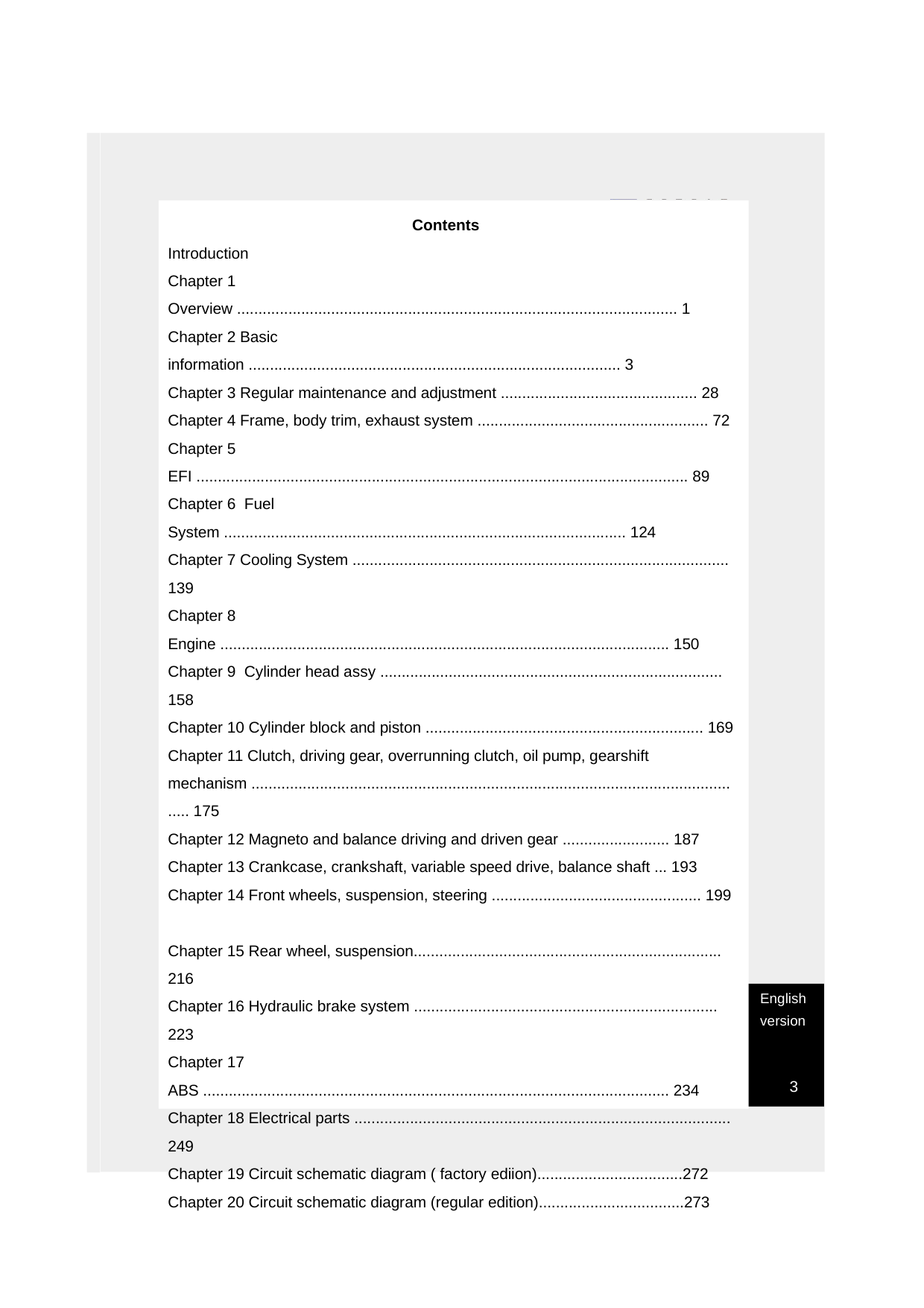

Contents
Introduction
Chapter 1 Overview ....................................................................................................... 1
Chapter 2 Basic information ....................................................................................... 3
Chapter 3 Regular maintenance and adjustment .............................................. 28
Chapter 4 Frame, body trim, exhaust system ...................................................... 72
Chapter 5 EFI ................................................................................................................... 89
Chapter 6  Fuel System .............................................................................................. 124
Chapter 7 Cooling System ........................................................................................ 139
Chapter 8 Engine ......................................................................................................... 150
Chapter 9  Cylinder head assy ................................................................................ 158
Chapter 10 Cylinder block and piston ................................................................. 169
Chapter 11 Clutch, driving gear, overrunning clutch, oil pump, gearshift              mechanism ..................................................................................................................... 175
Chapter 12 Magneto and balance driving and driven gear ......................... 187
Chapter 13 Crankcase, crankshaft, variable speed drive, balance shaft ... 193
Chapter 14 Front wheels, suspension, steering ................................................. 199
Chapter 15 Rear wheel, suspension........................................................................ 216
Chapter 16 Hydraulic brake system ....................................................................... 223
Chapter 17 ABS ............................................................................................................. 234
Chapter 18 Electrical parts ........................................................................................ 249
Chapter 19 Circuit schematic diagram ( factory ediion)..................................272
Chapter 20 Circuit schematic diagram (regular edition)..................................273

English
version

3